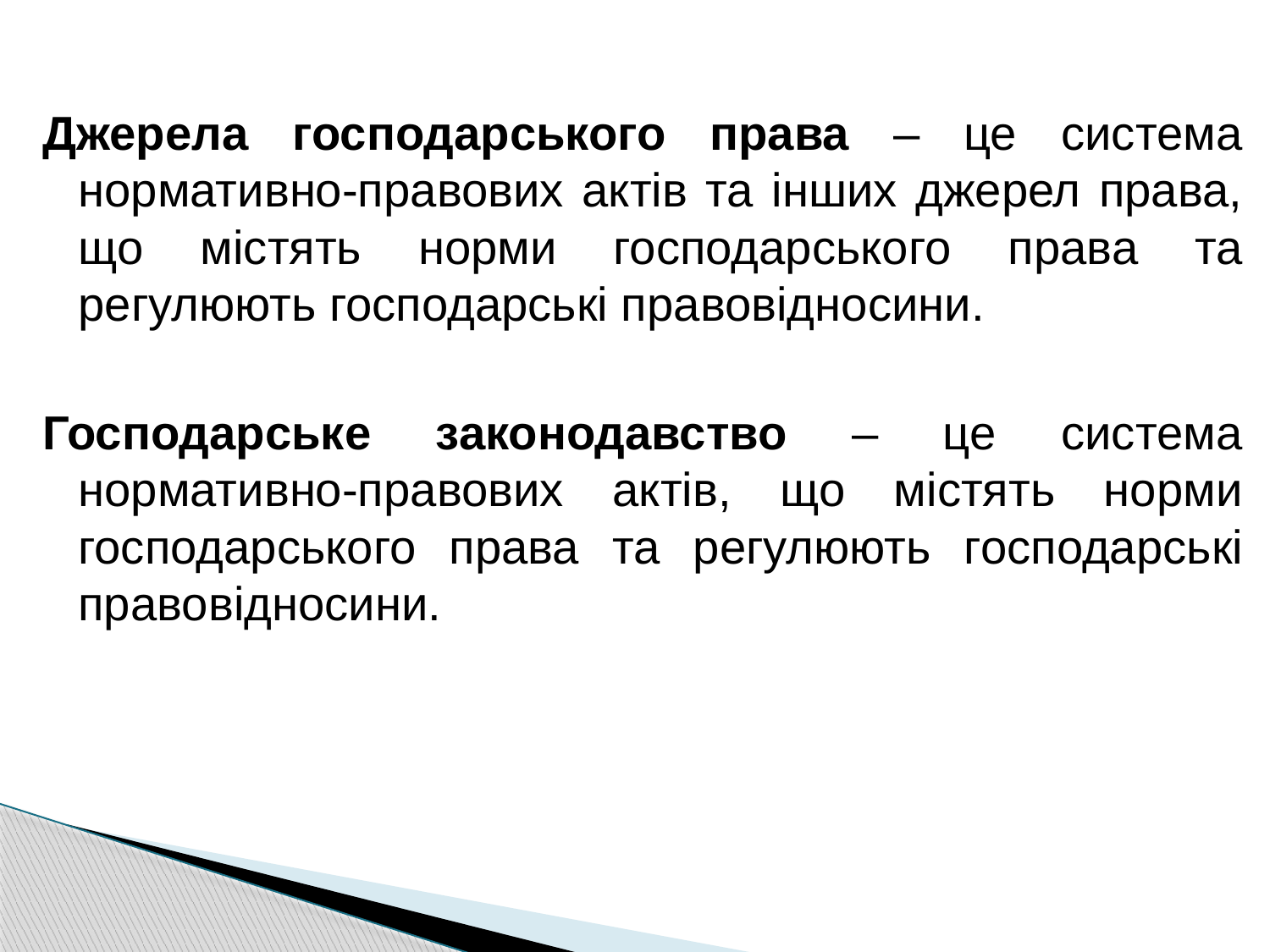

#
Джерела господарського права – це система нормативно-правових актів та інших джерел права, що містять норми господарського права та регулюють господарські правовідносини.

Господарське законодавство – це система нормативно-правових актів, що містять норми господарського права та регулюють господарські правовідносини.